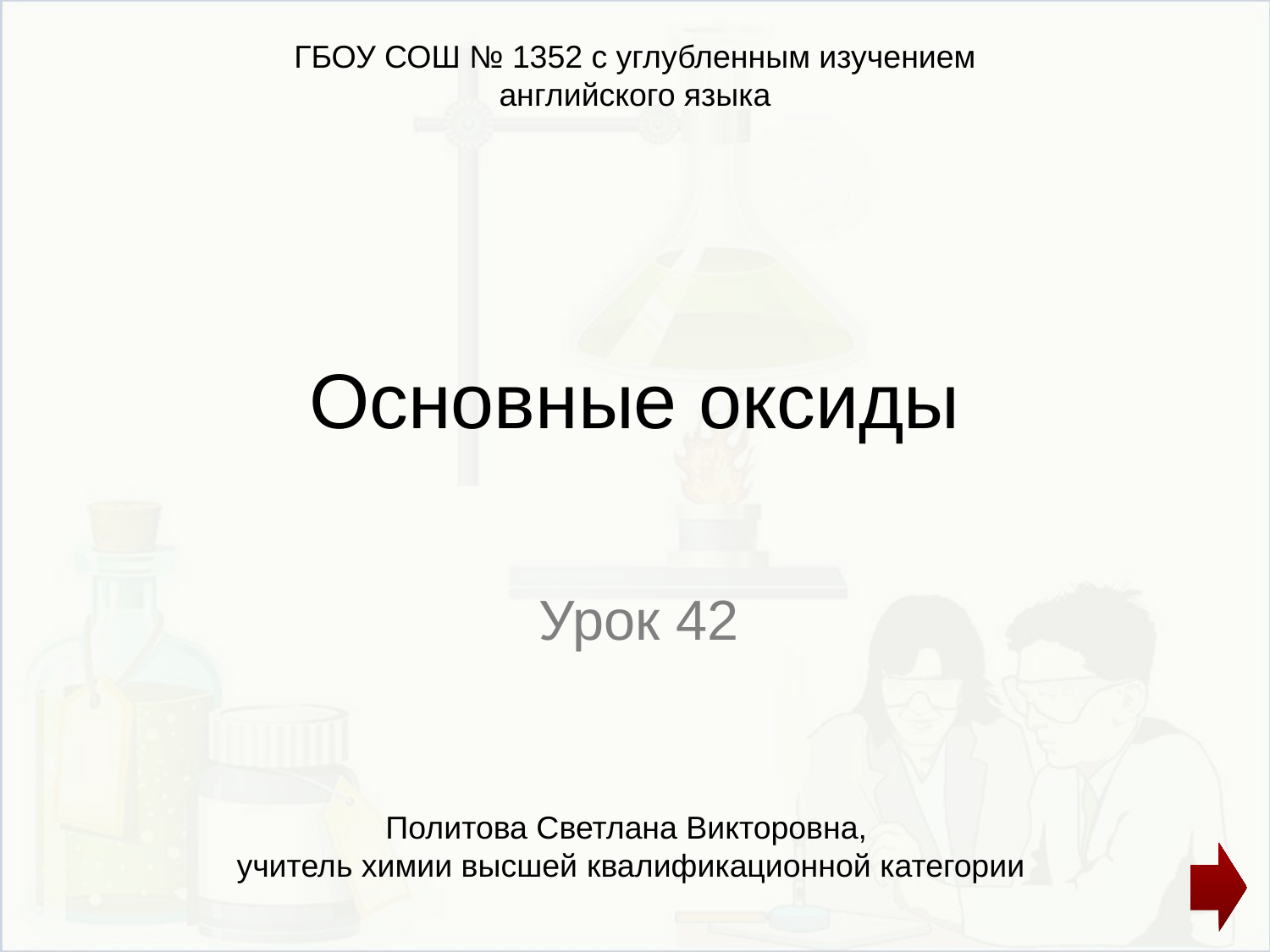

ГБОУ СОШ № 1352 с углубленным изучением английского языка
# Основные оксиды
Урок 42
Политова Светлана Викторовна,
учитель химии высшей квалификационной категории